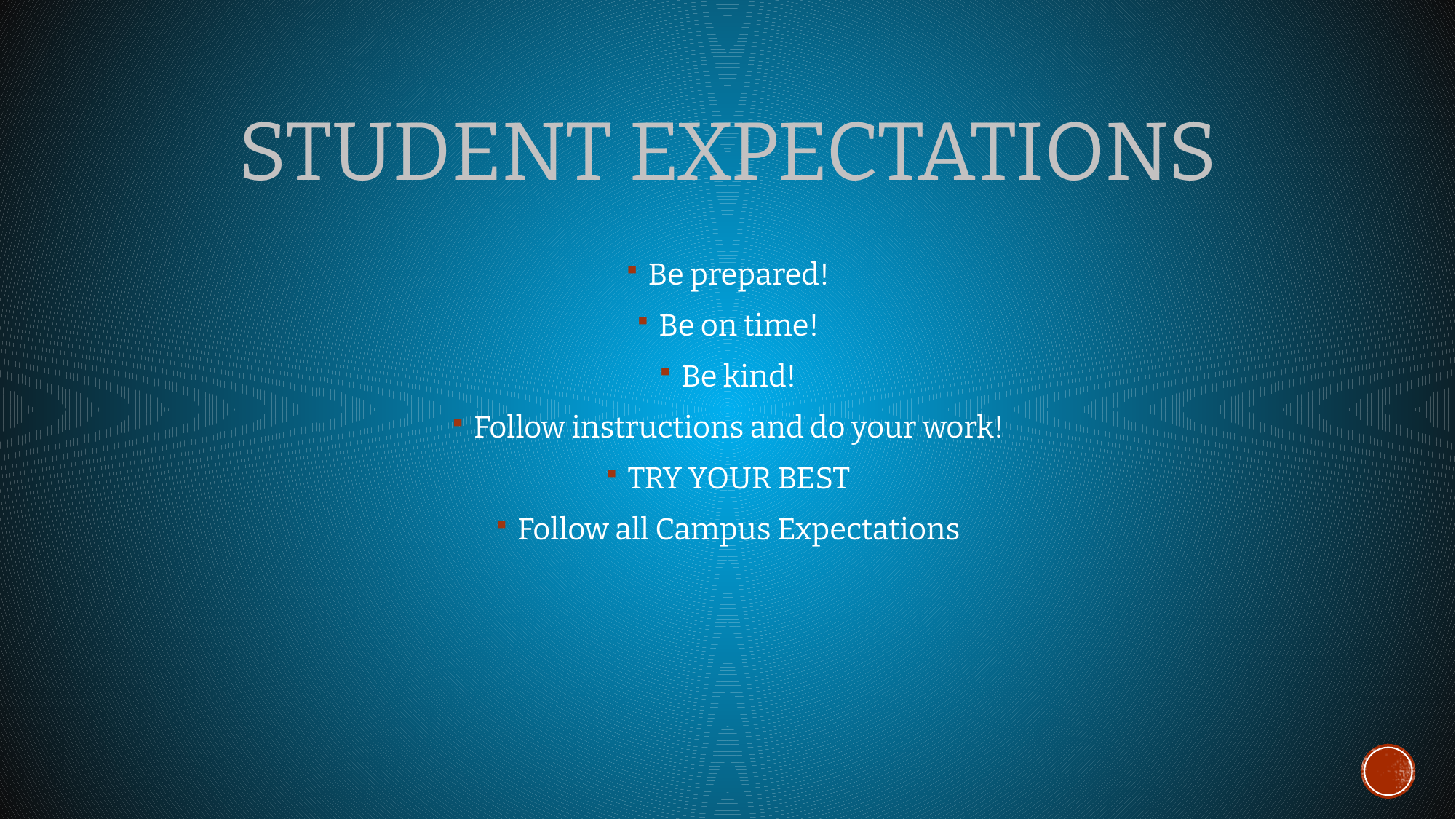

# Student Expectations
Be prepared!
Be on time!
Be kind!
Follow instructions and do your work!
TRY YOUR BEST
Follow all Campus Expectations